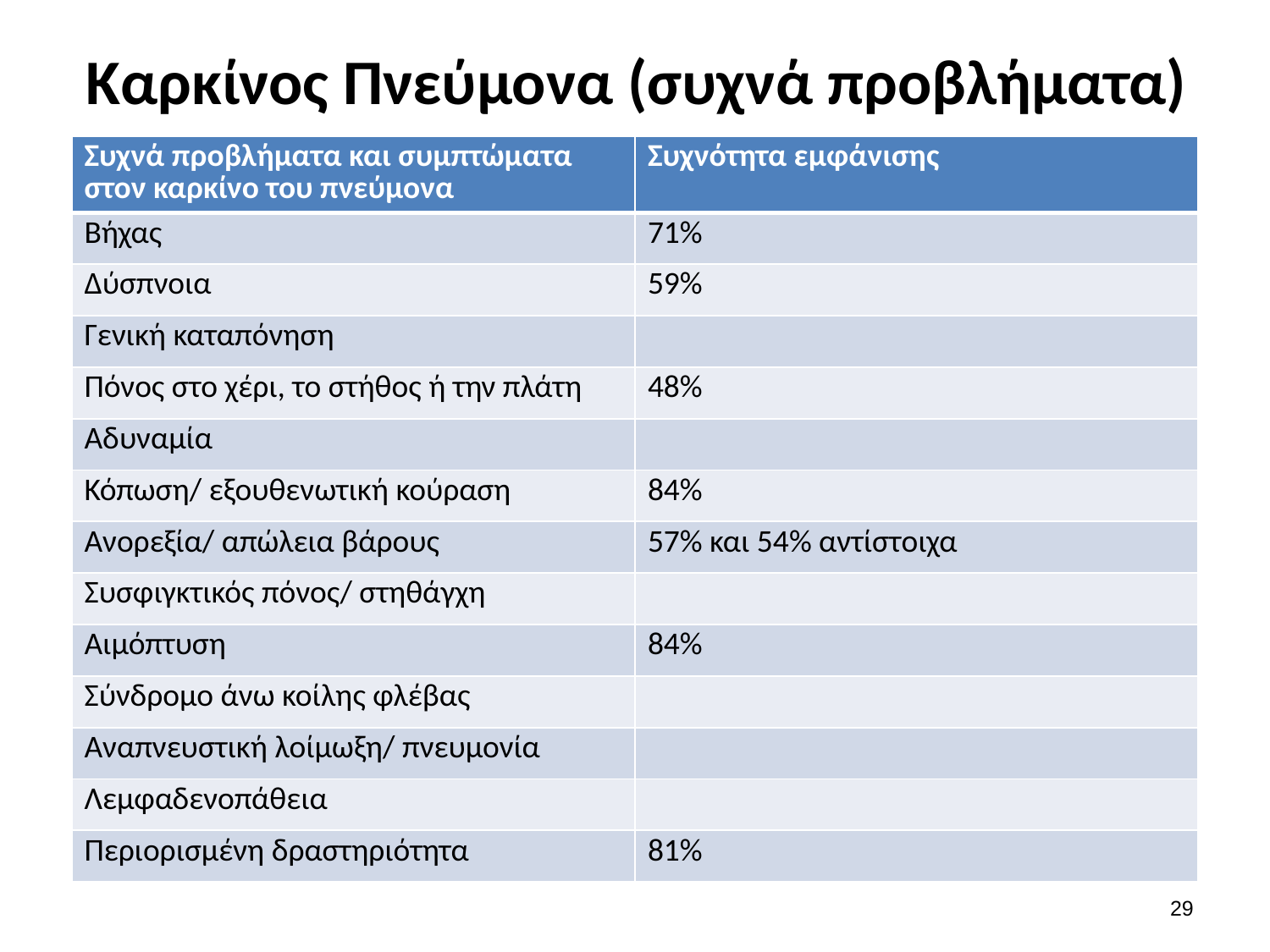

# Καρκίνος Πνεύμονα (συχνά προβλήματα)
| Συχνά προβλήματα και συμπτώματα στον καρκίνο του πνεύμονα | Συχνότητα εμφάνισης |
| --- | --- |
| Βήχας | 71% |
| Δύσπνοια | 59% |
| Γενική καταπόνηση |  |
| Πόνος στο χέρι, το στήθος ή την πλάτη | 48% |
| Αδυναμία |  |
| Κόπωση/ εξουθενωτική κούραση | 84% |
| Ανορεξία/ απώλεια βάρους | 57% και 54% αντίστοιχα |
| Συσφιγκτικός πόνος/ στηθάγχη |  |
| Αιμόπτυση | 84% |
| Σύνδρομο άνω κοίλης φλέβας |  |
| Αναπνευστική λοίμωξη/ πνευμονία |  |
| Λεμφαδενοπάθεια |  |
| Περιορισμένη δραστηριότητα | 81% |
29